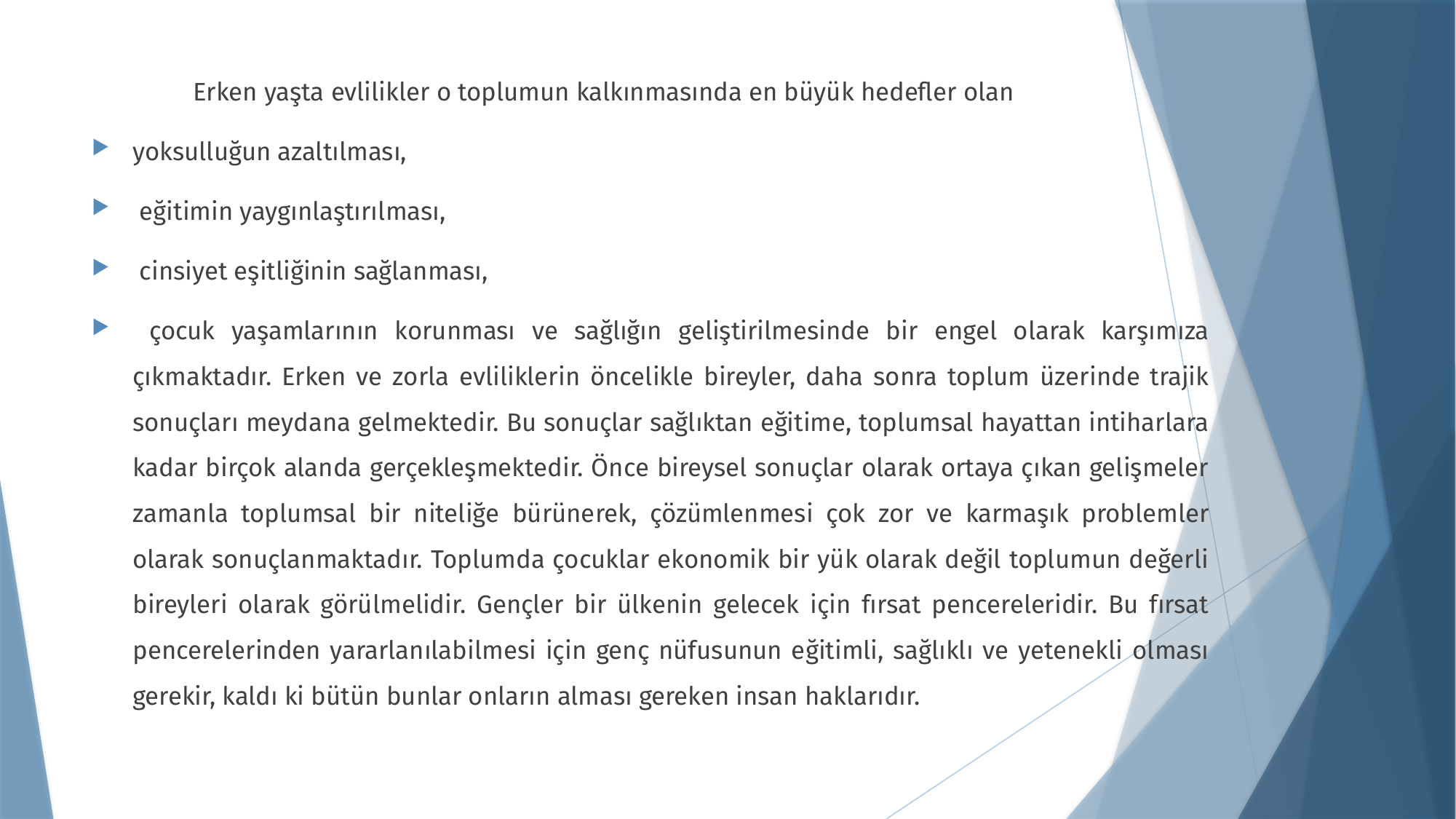

Erken yaşta evlilikler o toplumun kalkınmasında en büyük hedefler olan
yoksulluğun azaltılması,
 eğitimin yaygınlaştırılması,
 cinsiyet eşitliğinin sağlanması,
 çocuk yaşamlarının korunması ve sağlığın geliştirilmesinde bir engel olarak karşımıza çıkmaktadır. Erken ve zorla evliliklerin öncelikle bireyler, daha sonra toplum üzerinde trajik sonuçları meydana gelmektedir. Bu sonuçlar sağlıktan eğitime, toplumsal hayattan intiharlara kadar birçok alanda gerçekleşmektedir. Önce bireysel sonuçlar olarak ortaya çıkan gelişmeler zamanla toplumsal bir niteliğe bürünerek, çözümlenmesi çok zor ve karmaşık problemler olarak sonuçlanmaktadır. Toplumda çocuklar ekonomik bir yük olarak değil toplumun değerli bireyleri olarak görülmelidir. Gençler bir ülkenin gelecek için fırsat pencereleridir. Bu fırsat pencerelerinden yararlanılabilmesi için genç nüfusunun eğitimli, sağlıklı ve yetenekli olması gerekir, kaldı ki bütün bunlar onların alması gereken insan haklarıdır.